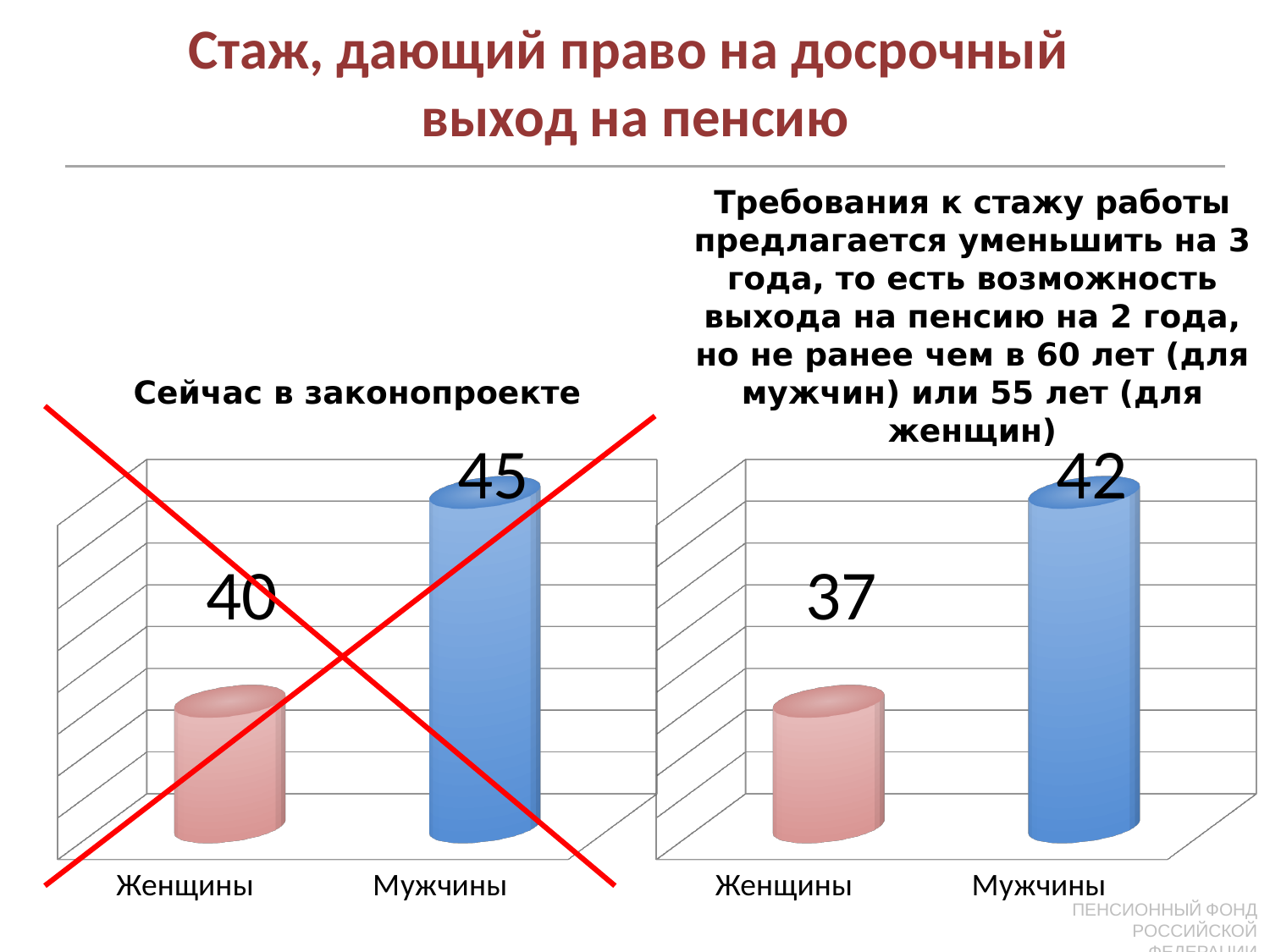

Стаж, дающий право на досрочный
выход на пенсию
Требования к стажу работы предлагается уменьшить на 3 года, то есть возможность выхода на пенсию на 2 года, но не ранее чем в 60 лет (для мужчин) или 55 лет (для женщин)
Сейчас в законопроекте

[unsupported chart]

[unsupported chart]